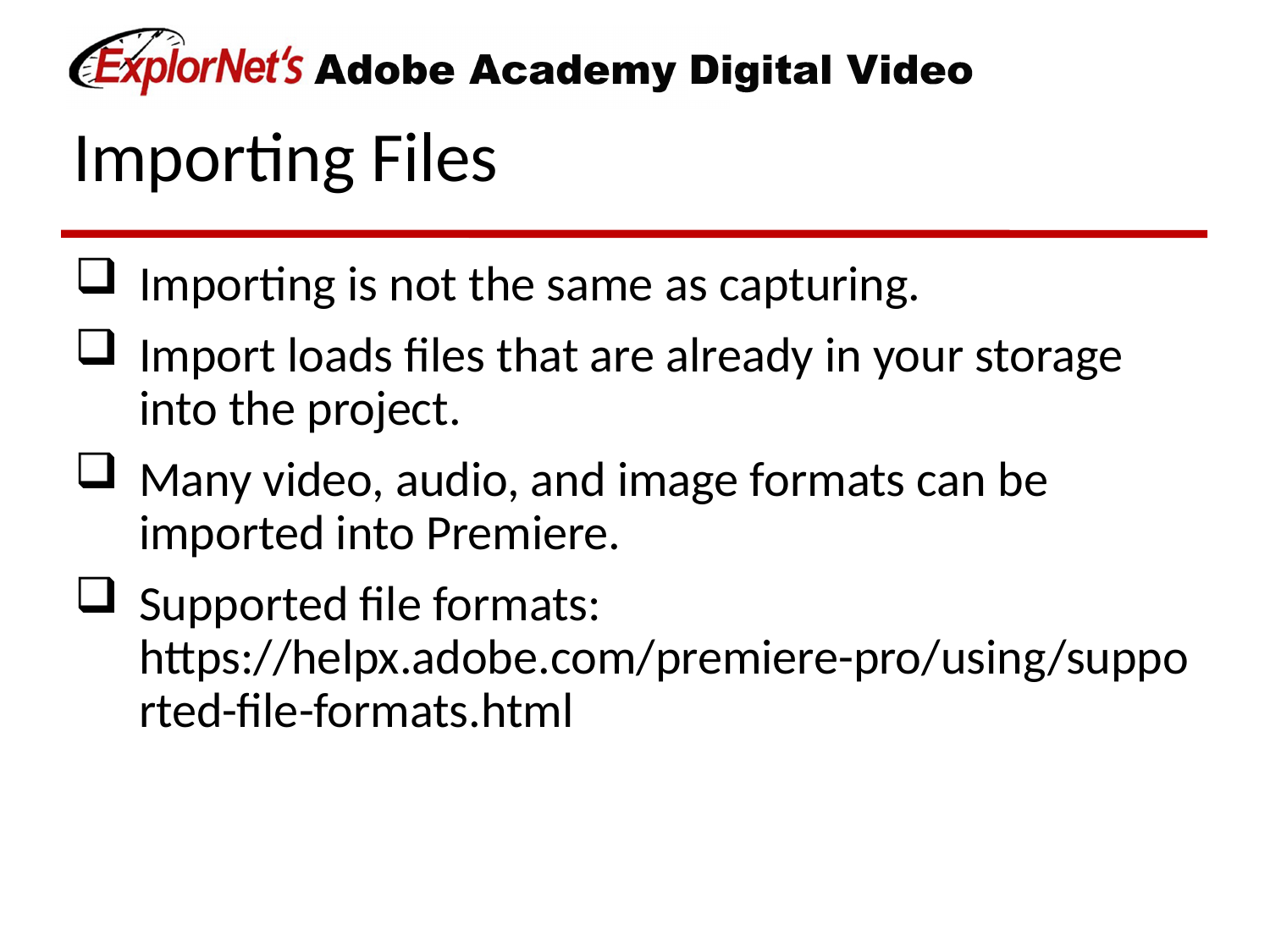

# Importing Files
Importing is not the same as capturing.
Import loads files that are already in your storage into the project.
Many video, audio, and image formats can be imported into Premiere.
Supported file formats: https://helpx.adobe.com/premiere-pro/using/supported-file-formats.html